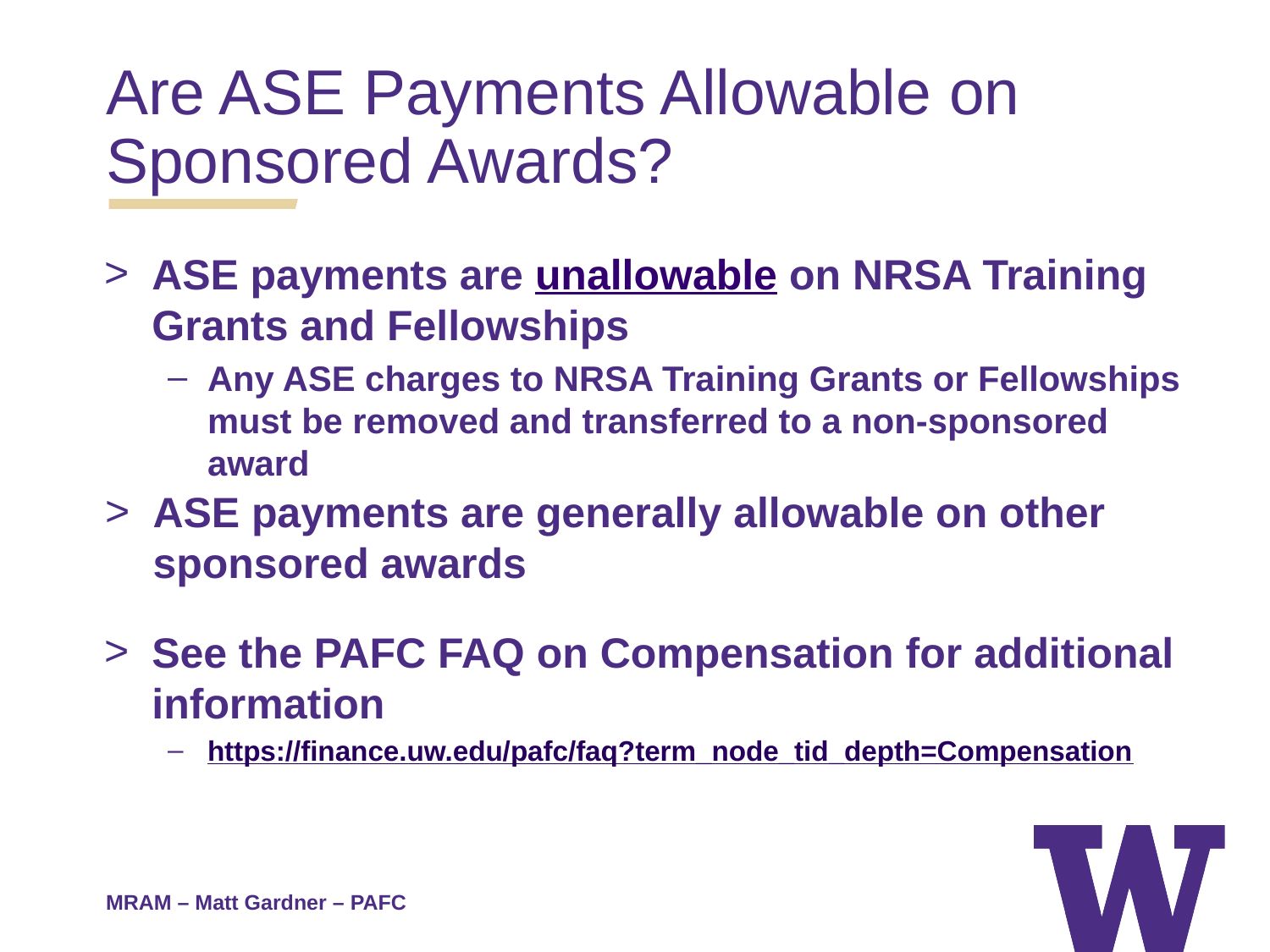

Are ASE Payments Allowable on Sponsored Awards?
ASE payments are unallowable on NRSA Training Grants and Fellowships
Any ASE charges to NRSA Training Grants or Fellowships must be removed and transferred to a non-sponsored award

ASE payments are generally allowable on other sponsored awards

See the PAFC FAQ on Compensation for additional information
https://finance.uw.edu/pafc/faq?term_node_tid_depth=Compensation

MRAM – Matt Gardner – PAFC